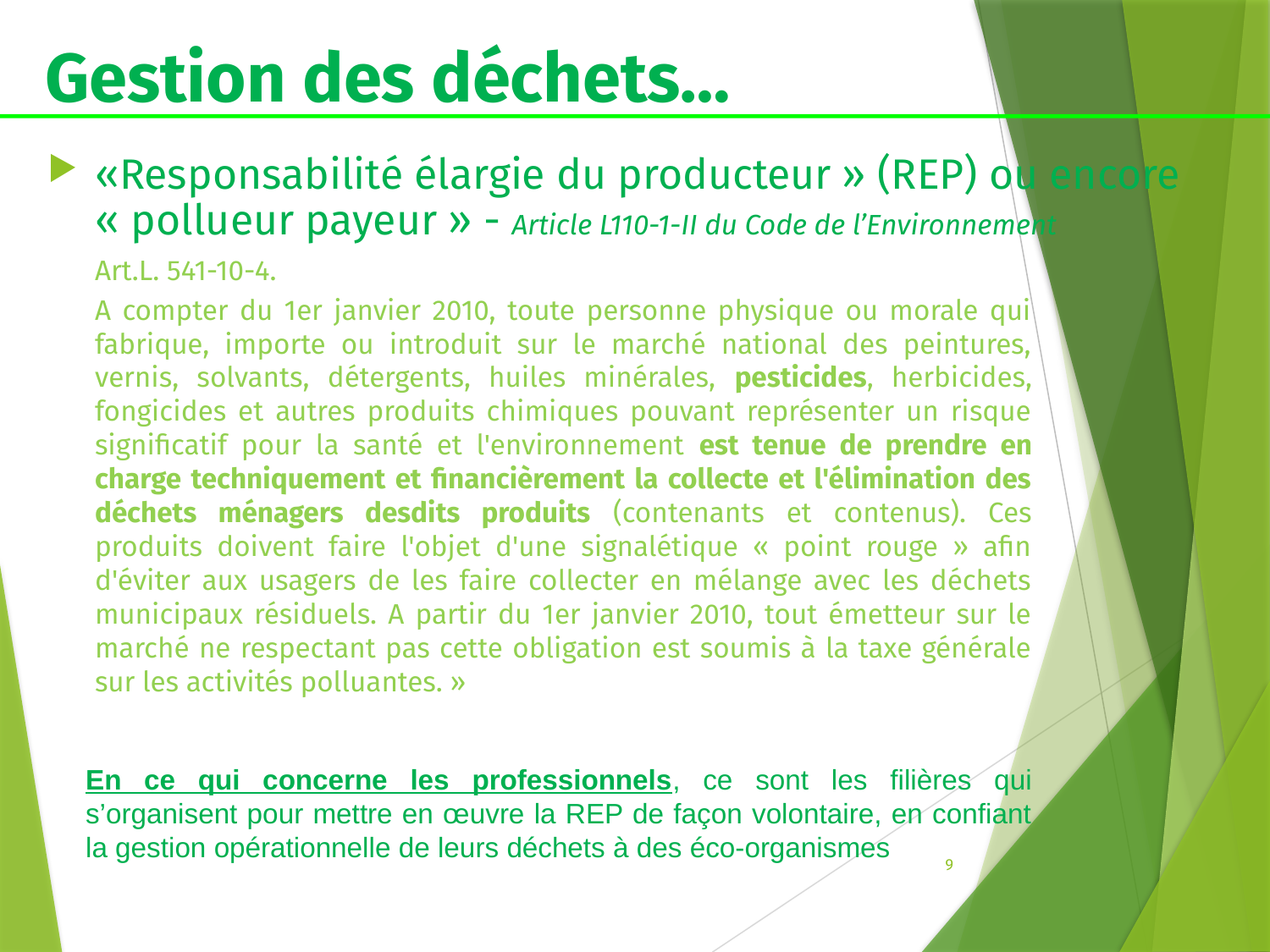

Gestion des déchets…

«Responsabilité élargie du producteur » (REP) ou encore « pollueur payeur » - Article L110-1-II du Code de l’Environnement

	Art.L. 541-10-4.
	A compter du 1er janvier 2010, toute personne physique ou morale qui fabrique, importe ou introduit sur le marché national des peintures, vernis, solvants, détergents, huiles minérales, pesticides, herbicides, fongicides et autres produits chimiques pouvant représenter un risque significatif pour la santé et l'environnement est tenue de prendre en charge techniquement et financièrement la collecte et l'élimination des déchets ménagers desdits produits (contenants et contenus). Ces produits doivent faire l'objet d'une signalétique « point rouge » afin d'éviter aux usagers de les faire collecter en mélange avec les déchets municipaux résiduels. A partir du 1er janvier 2010, tout émetteur sur le marché ne respectant pas cette obligation est soumis à la taxe générale sur les activités polluantes. »

En ce qui concerne les professionnels, ce sont les filières qui s’organisent pour mettre en œuvre la REP de façon volontaire, en confiant la gestion opérationnelle de leurs déchets à des éco-organismes
9